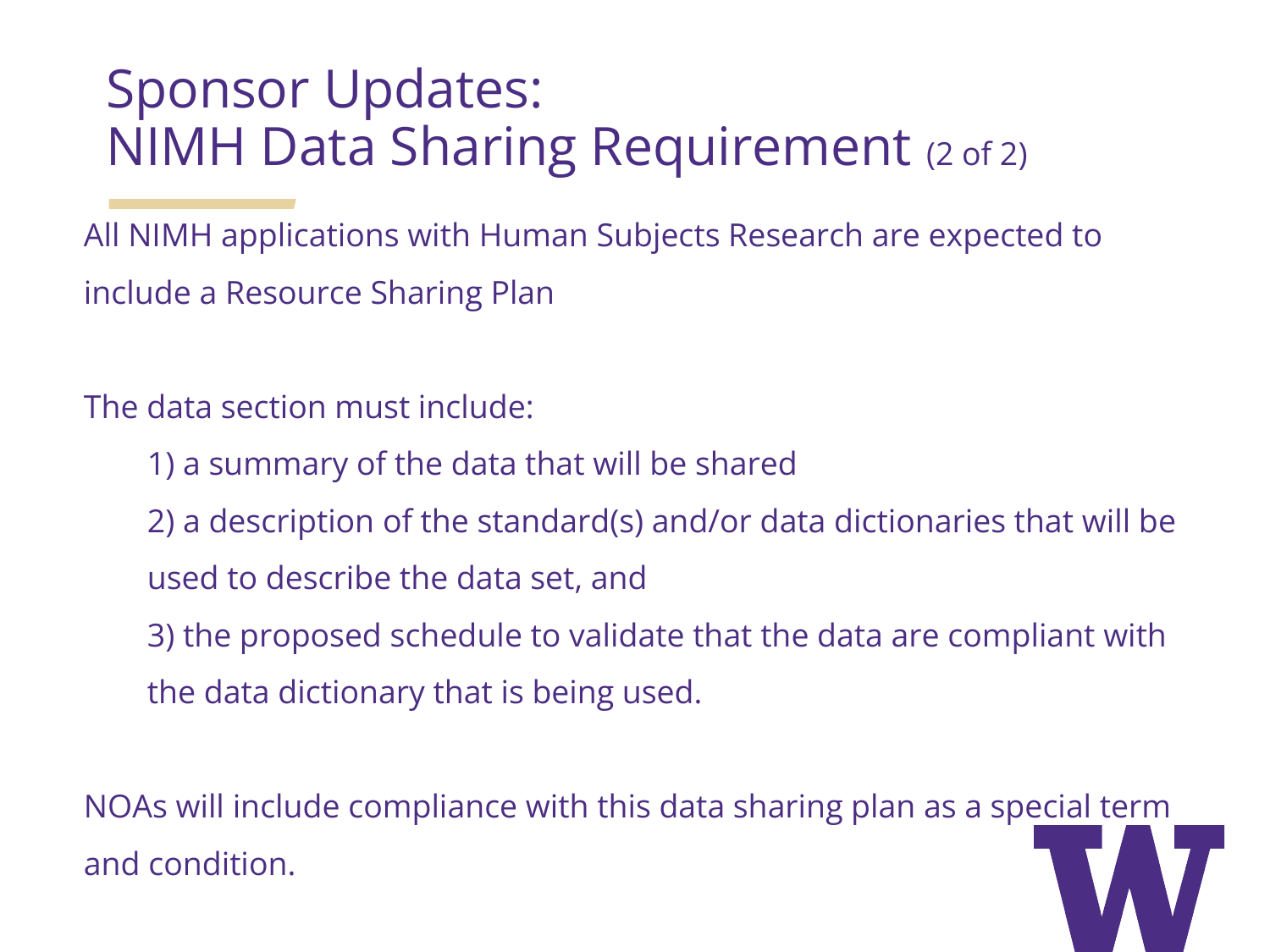

Sponsor Updates:
NIMH Data Sharing Requirement (2 of 2)

All NIMH applications with Human Subjects Research are expected to include a Resource Sharing Plan

The data section must include:
1) a summary of the data that will be shared
2) a description of the standard(s) and/or data dictionaries that will be used to describe the data set, and
3) the proposed schedule to validate that the data are compliant with the data dictionary that is being used.

NOAs will include compliance with this data sharing plan as a special term and condition.